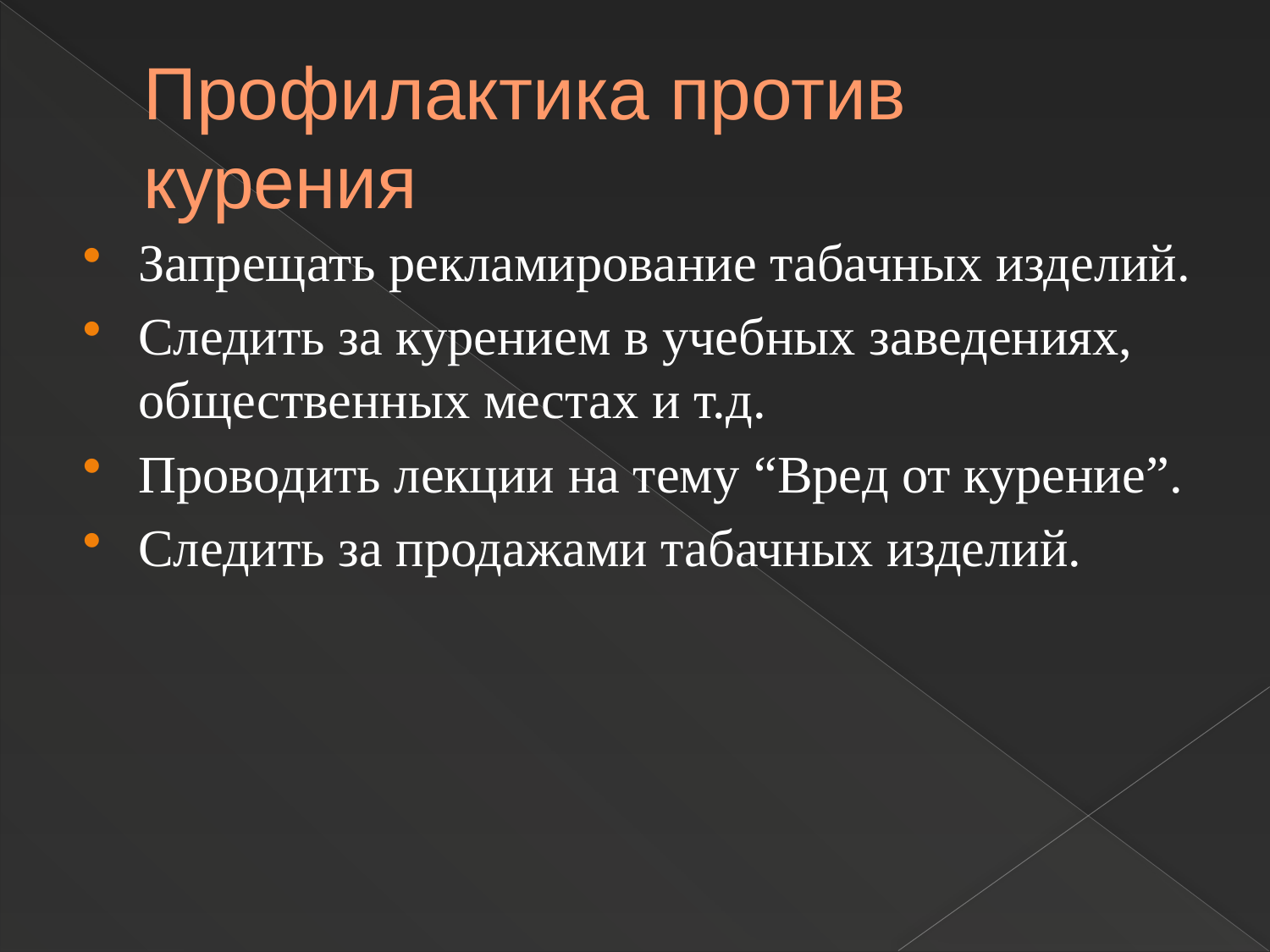

# Профилактика против курения
Запрещать рекламирование табачных изделий.
Следить за курением в учебных заведениях, общественных местах и т.д.
Проводить лекции на тему “Вред от курение”.
Следить за продажами табачных изделий.